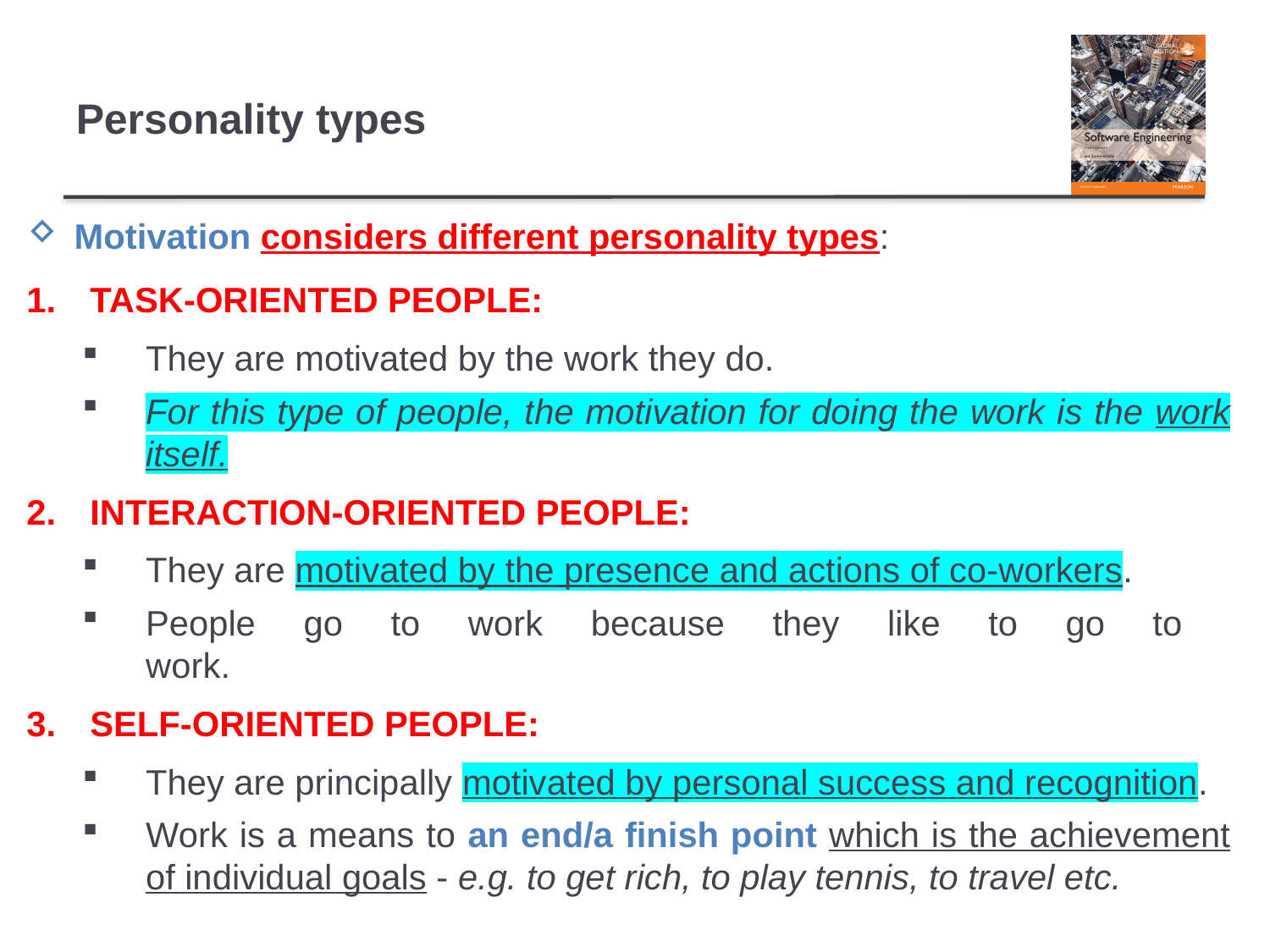

# Personality types
Motivation considers different personality types:
TASK-ORIENTED PEOPLE:
They are motivated by the work they do.
For this type of people, the motivation for doing the work is the work itself.
INTERACTION-ORIENTED PEOPLE:
They are motivated by the presence and actions of co-workers.
People go to work because they like to go to
work.
SELF-ORIENTED PEOPLE:
They are principally motivated by personal success and recognition.
Work is a means to an end/a finish point which is the achievement of individual goals - e.g. to get rich, to play tennis, to travel etc.